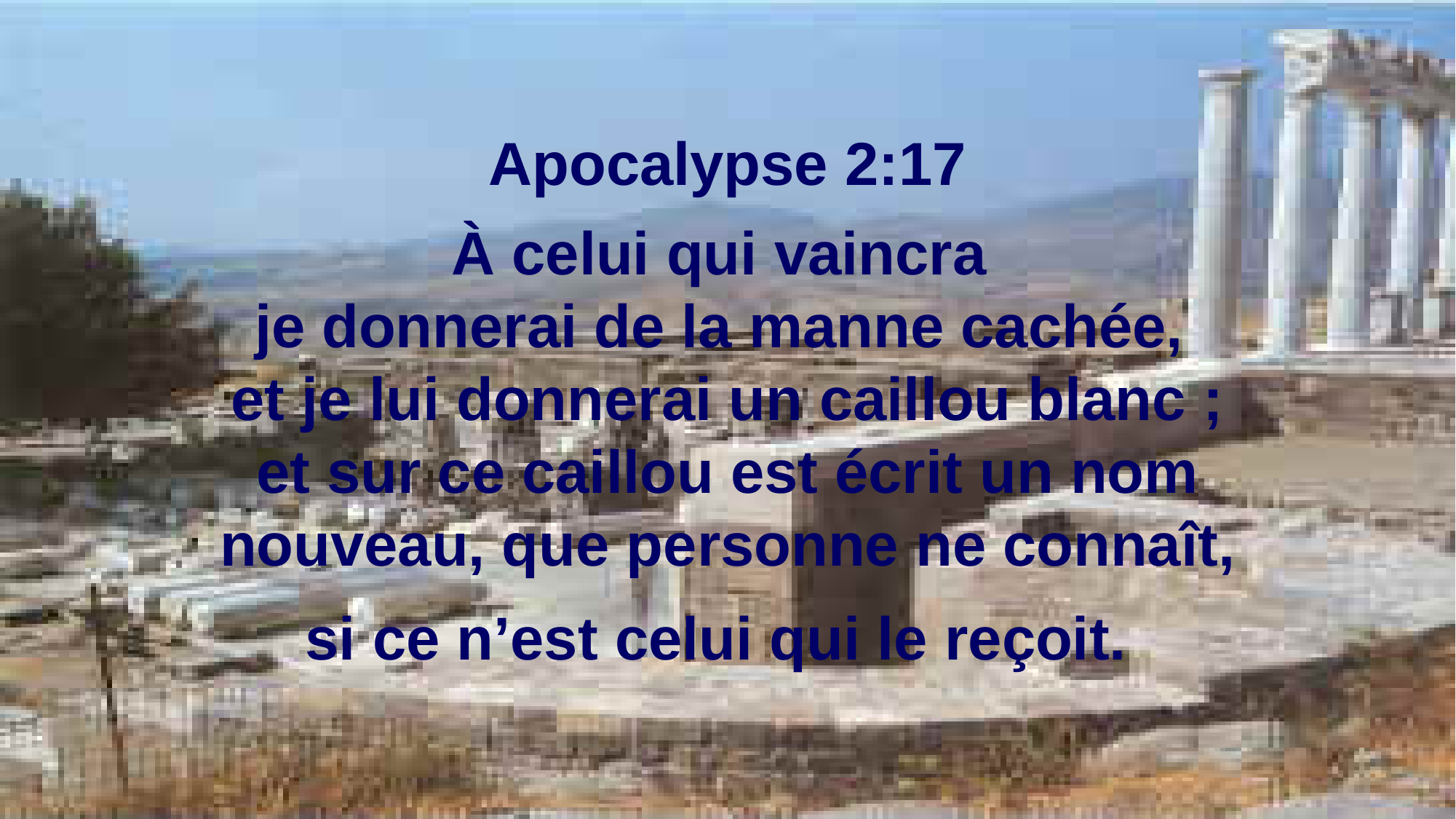

Apocalypse 2:17
À celui qui vaincra
je donnerai de la manne cachée,
et je lui donnerai un caillou blanc ; et sur ce caillou est écrit un nom nouveau, que personne ne connaît, si ce n’est celui qui le reçoit.